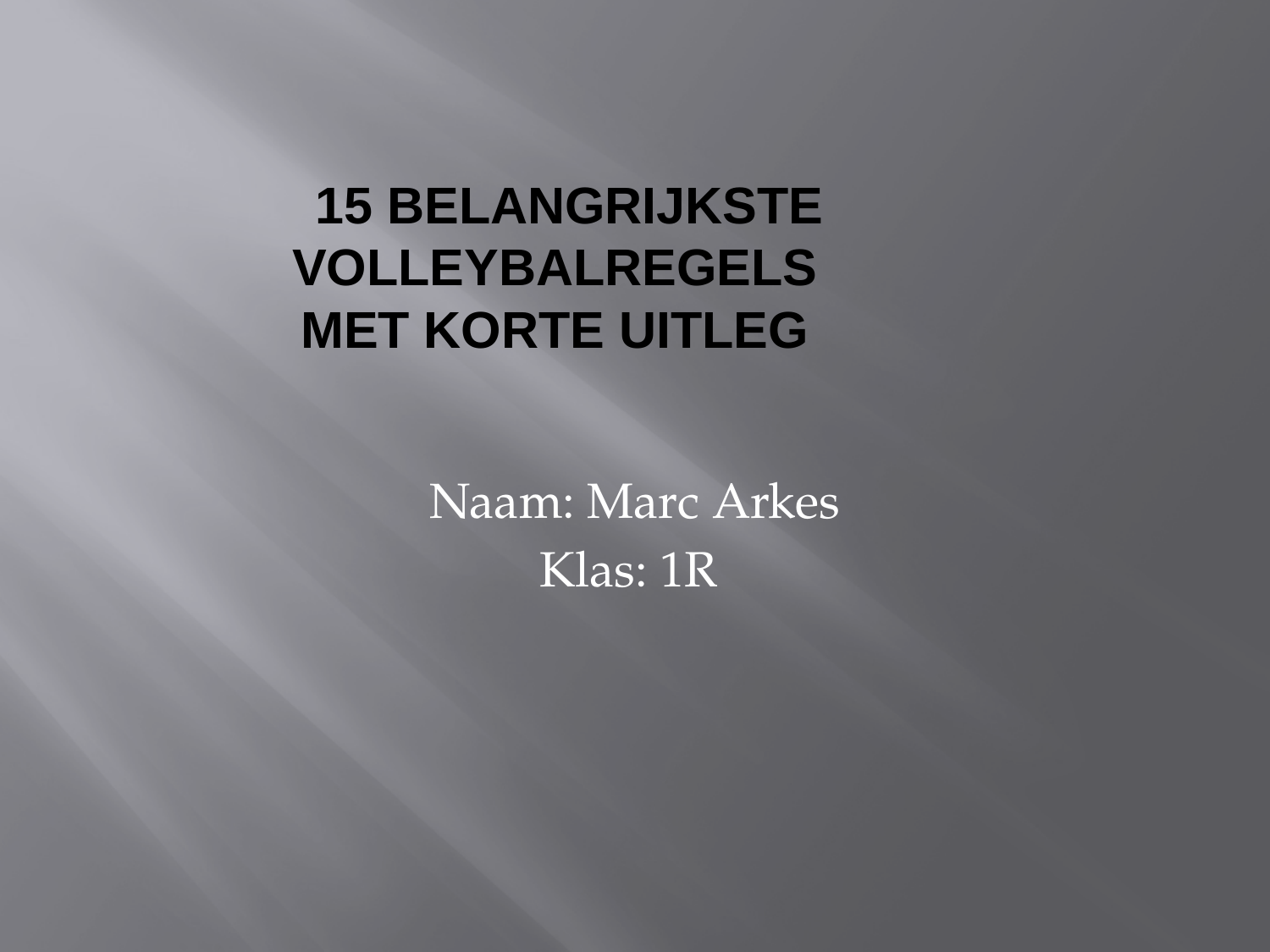

# 15 Belangrijkste Volleybalregels Met korte uitleg
Naam: Marc Arkes
Klas: 1R